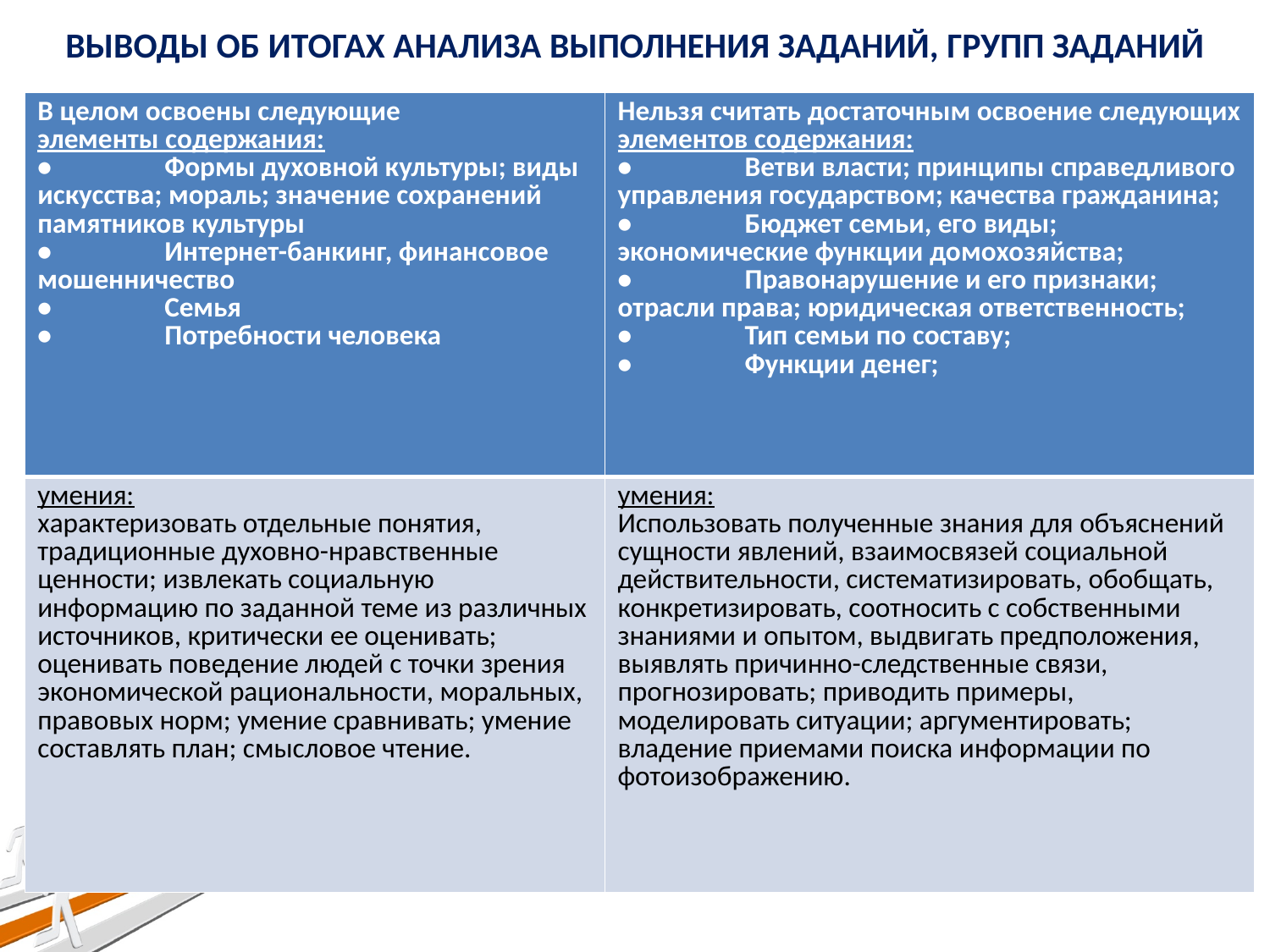

# Выводы об итогах анализа выполнения заданий, групп заданий
| В целом освоены следующие элементы содержания: • Формы духовной культуры; виды искусства; мораль; значение сохранений памятников культуры • Интернет-банкинг, финансовое мошенничество • Семья • Потребности человека | Нельзя считать достаточным освоение следующих элементов содержания: • Ветви власти; принципы справедливого управления государством; качества гражданина; • Бюджет семьи, его виды; экономические функции домохозяйства; • Правонарушение и его признаки; отрасли права; юридическая ответственность; • Тип семьи по составу; • Функции денег; |
| --- | --- |
| умения: характеризовать отдельные понятия, традиционные духовно-нравственные ценности; извлекать социальную информацию по заданной теме из различных источников, критически ее оценивать; оценивать поведение людей с точки зрения экономической рациональности, моральных, правовых норм; умение сравнивать; умение составлять план; смысловое чтение. | умения: Использовать полученные знания для объяснений сущности явлений, взаимосвязей социальной действительности, систематизировать, обобщать, конкретизировать, соотносить с собственными знаниями и опытом, выдвигать предположения, выявлять причинно-следственные связи, прогнозировать; приводить примеры, моделировать ситуации; аргументировать; владение приемами поиска информации по фотоизображению. |